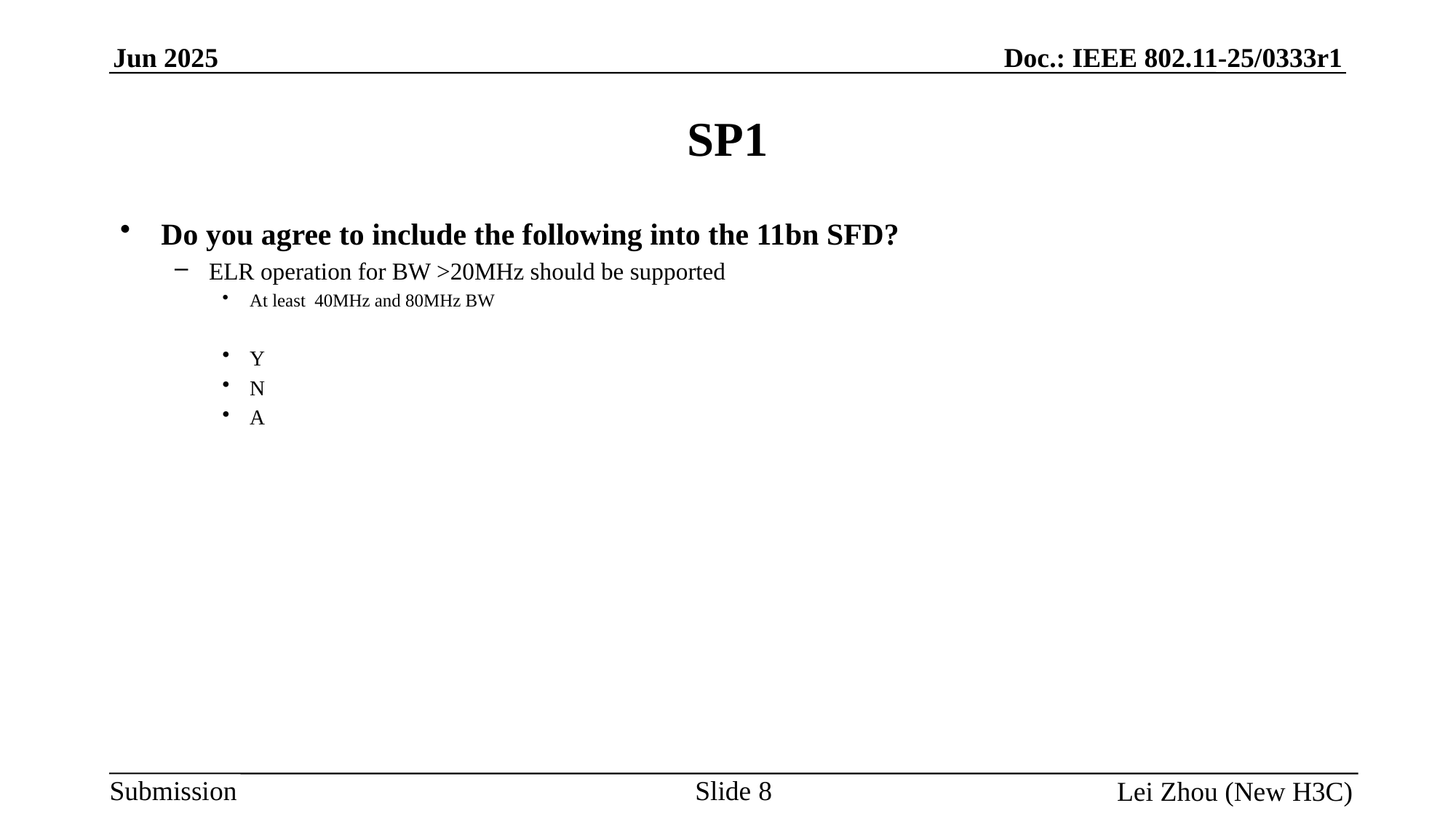

# SP1
Do you agree to include the following into the 11bn SFD?
ELR operation for BW >20MHz should be supported
At least  40MHz and 80MHz BW

Y
N
A
Slide 8
Lei Zhou (New H3C)